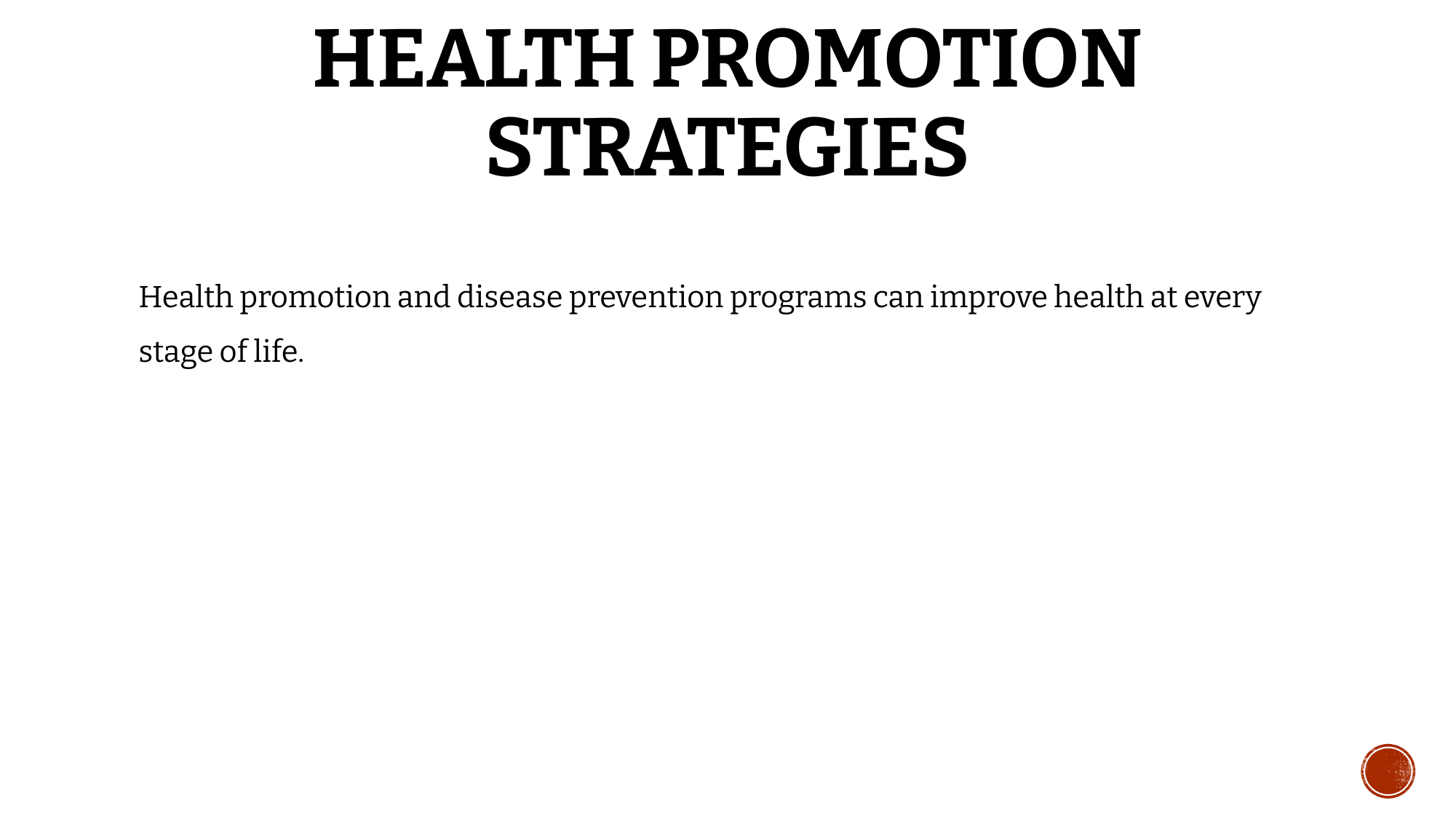

# Health Promotion Strategies
Health promotion and disease prevention programs can improve health at every stage of life.